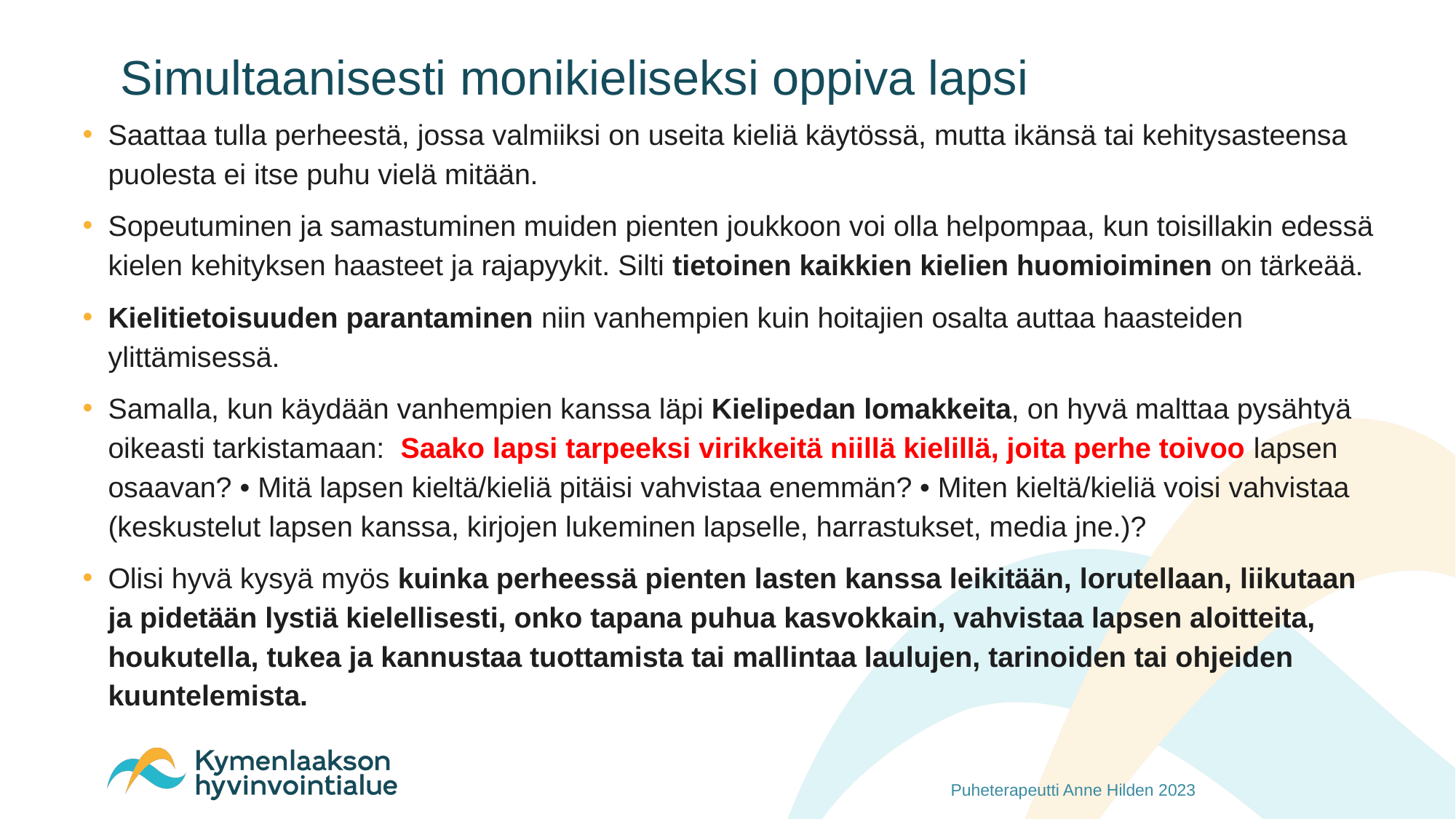

# Simultaanisesti monikieliseksi oppiva lapsi
Saattaa tulla perheestä, jossa valmiiksi on useita kieliä käytössä, mutta ikänsä tai kehitysasteensa puolesta ei itse puhu vielä mitään.
Sopeutuminen ja samastuminen muiden pienten joukkoon voi olla helpompaa, kun toisillakin edessä kielen kehityksen haasteet ja rajapyykit. Silti tietoinen kaikkien kielien huomioiminen on tärkeää.
Kielitietoisuuden parantaminen niin vanhempien kuin hoitajien osalta auttaa haasteiden ylittämisessä.
Samalla, kun käydään vanhempien kanssa läpi Kielipedan lomakkeita, on hyvä malttaa pysähtyä oikeasti tarkistamaan:  Saako lapsi tarpeeksi virikkeitä niillä kielillä, joita perhe toivoo lapsen osaavan? • Mitä lapsen kieltä/kieliä pitäisi vahvistaa enemmän? • Miten kieltä/kieliä voisi vahvistaa (keskustelut lapsen kanssa, kirjojen lukeminen lapselle, harrastukset, media jne.)?
Olisi hyvä kysyä myös kuinka perheessä pienten lasten kanssa leikitään, lorutellaan, liikutaan ja pidetään lystiä kielellisesti, onko tapana puhua kasvokkain, vahvistaa lapsen aloitteita, houkutella, tukea ja kannustaa tuottamista tai mallintaa laulujen, tarinoiden tai ohjeiden kuuntelemista.
Puheterapeutti Anne Hilden 2023